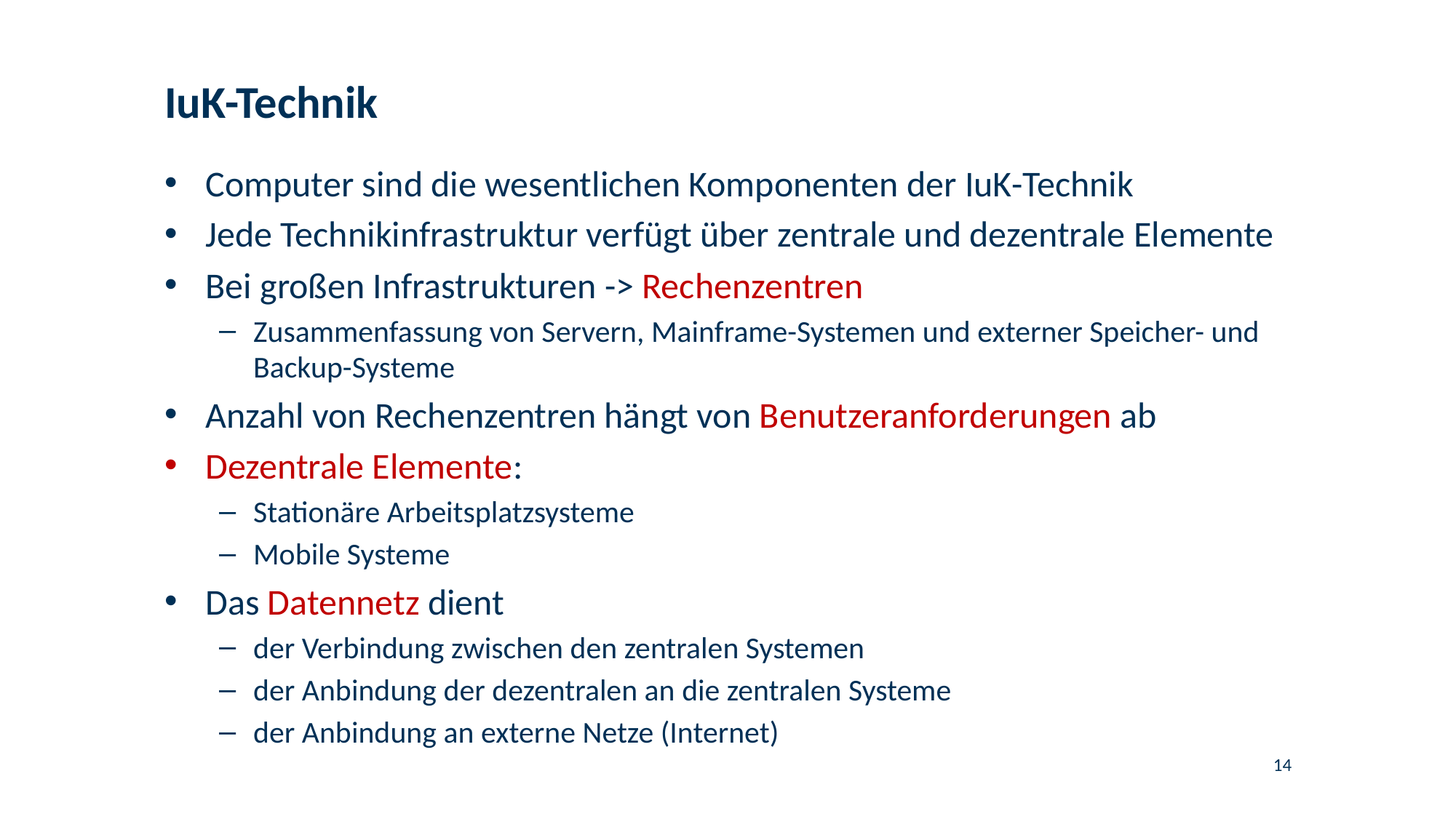

# IuK-Technik
Computer sind die wesentlichen Komponenten der IuK-Technik
Jede Technikinfrastruktur verfügt über zentrale und dezentrale Elemente
Bei großen Infrastrukturen -> Rechenzentren
Zusammenfassung von Servern, Mainframe-Systemen und externer Speicher- und Backup-Systeme
Anzahl von Rechenzentren hängt von Benutzeranforderungen ab
Dezentrale Elemente:
Stationäre Arbeitsplatzsysteme
Mobile Systeme
Das Datennetz dient
der Verbindung zwischen den zentralen Systemen
der Anbindung der dezentralen an die zentralen Systeme
der Anbindung an externe Netze (Internet)
14